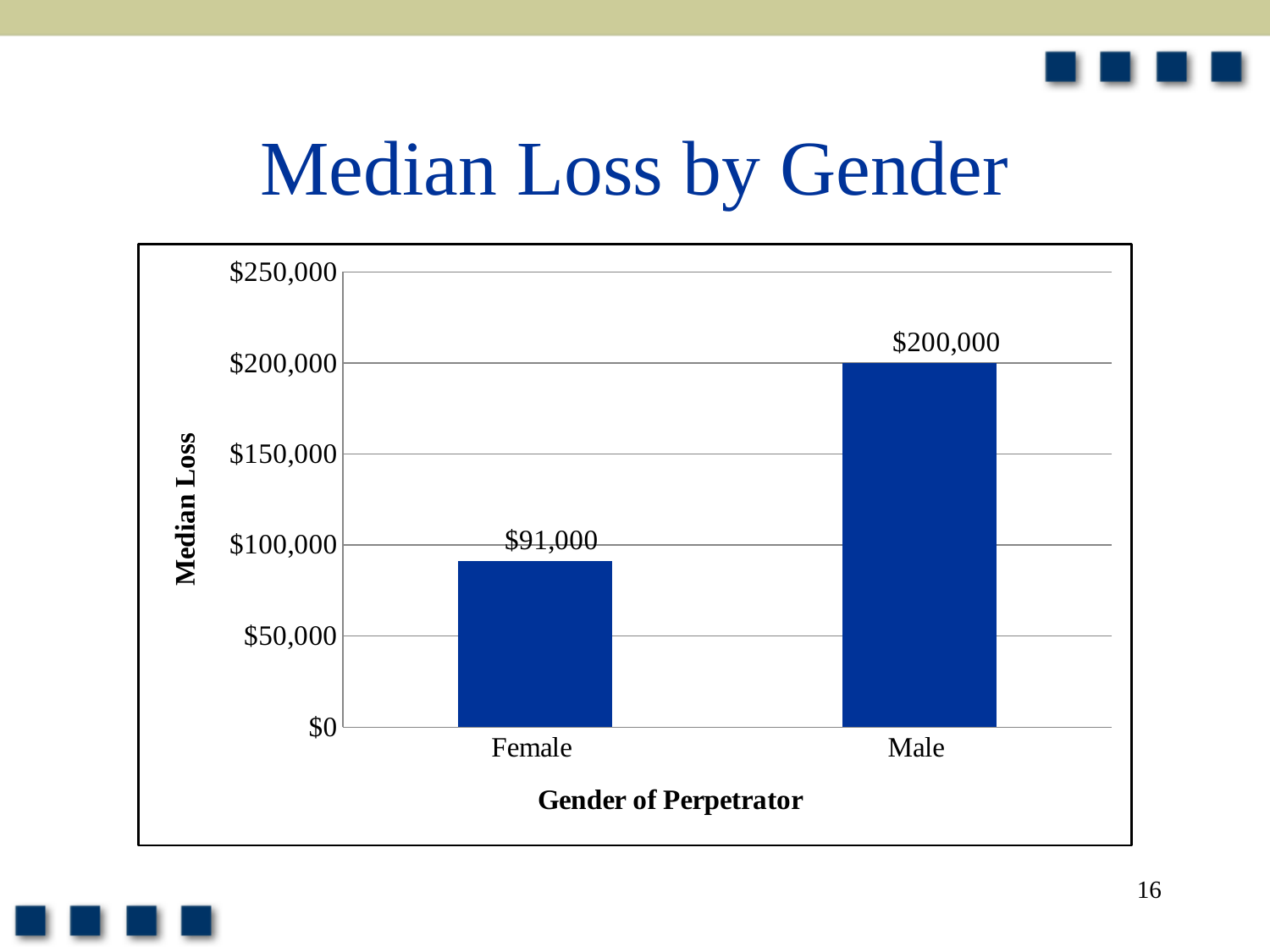

# Median Loss by Gender

### Chart

| Category | 2012 |
|---|---|
| Female  | 91000.0 |
| Male  | 200000.0 |

16